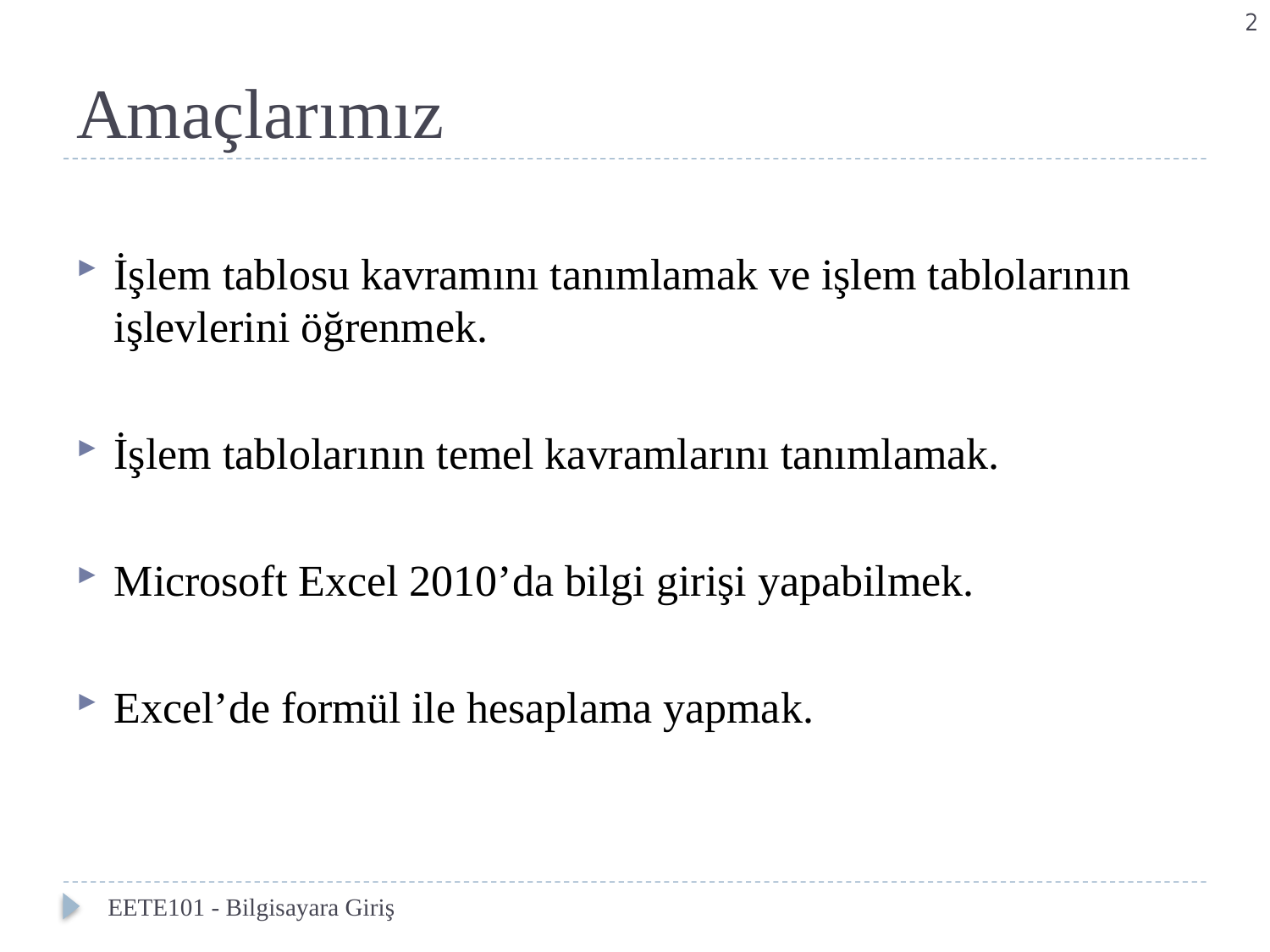

2
# Amaçlarımız

İşlem tablosu kavramını tanımlamak ve işlem tablolarının işlevlerini öğrenmek.

İşlem tablolarının temel kavramlarını tanımlamak.

Microsoft Excel 2010’da bilgi girişi yapabilmek.

Excel’de formül ile hesaplama yapmak.

EETE101 - Bilgisayara Giriş